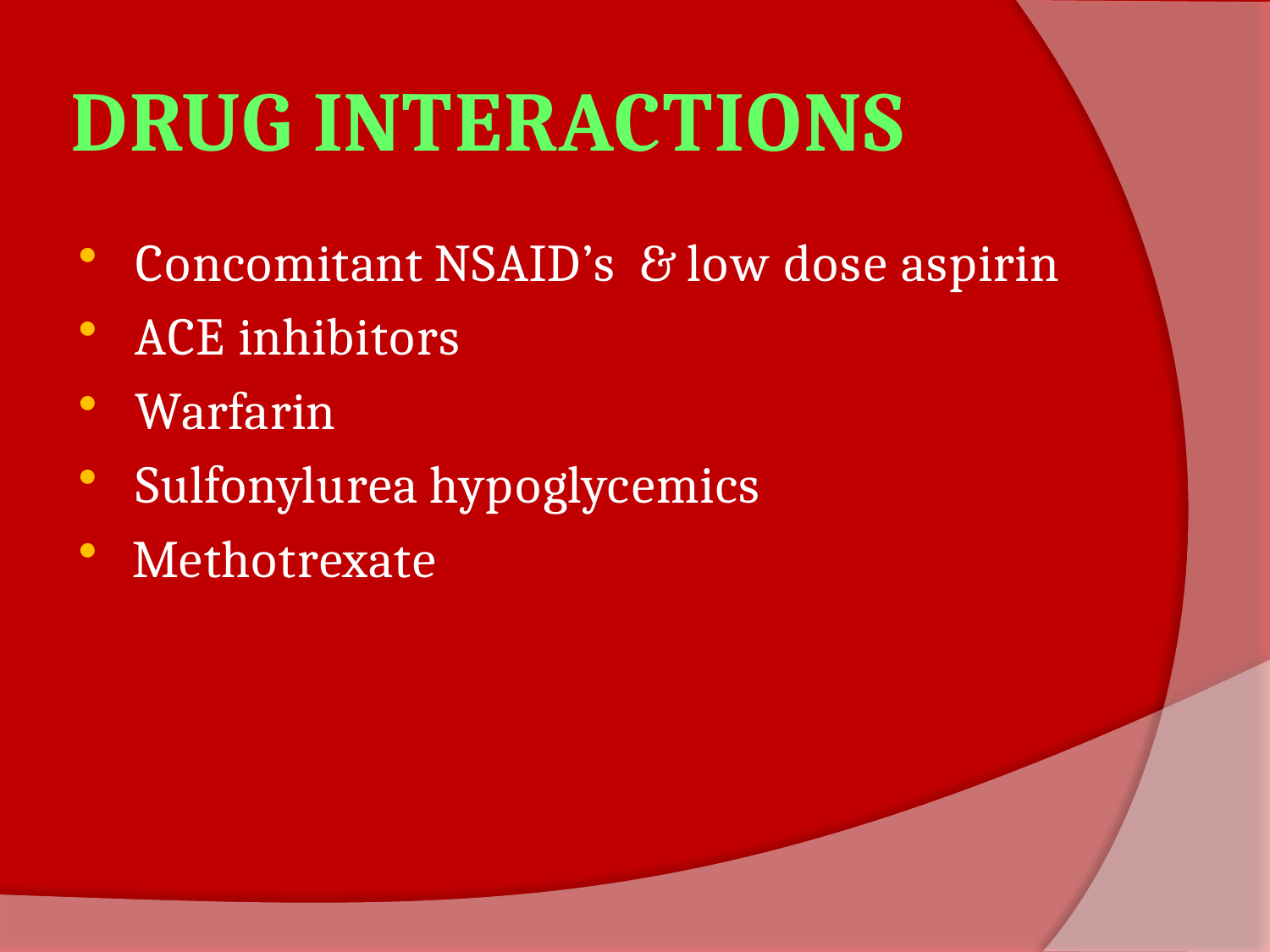

# DRUG INTERACTIONS
Concomitant NSAID’s  & low dose aspirin
ACE inhibitors
Warfarin
Sulfonylurea hypoglycemics
Methotrexate